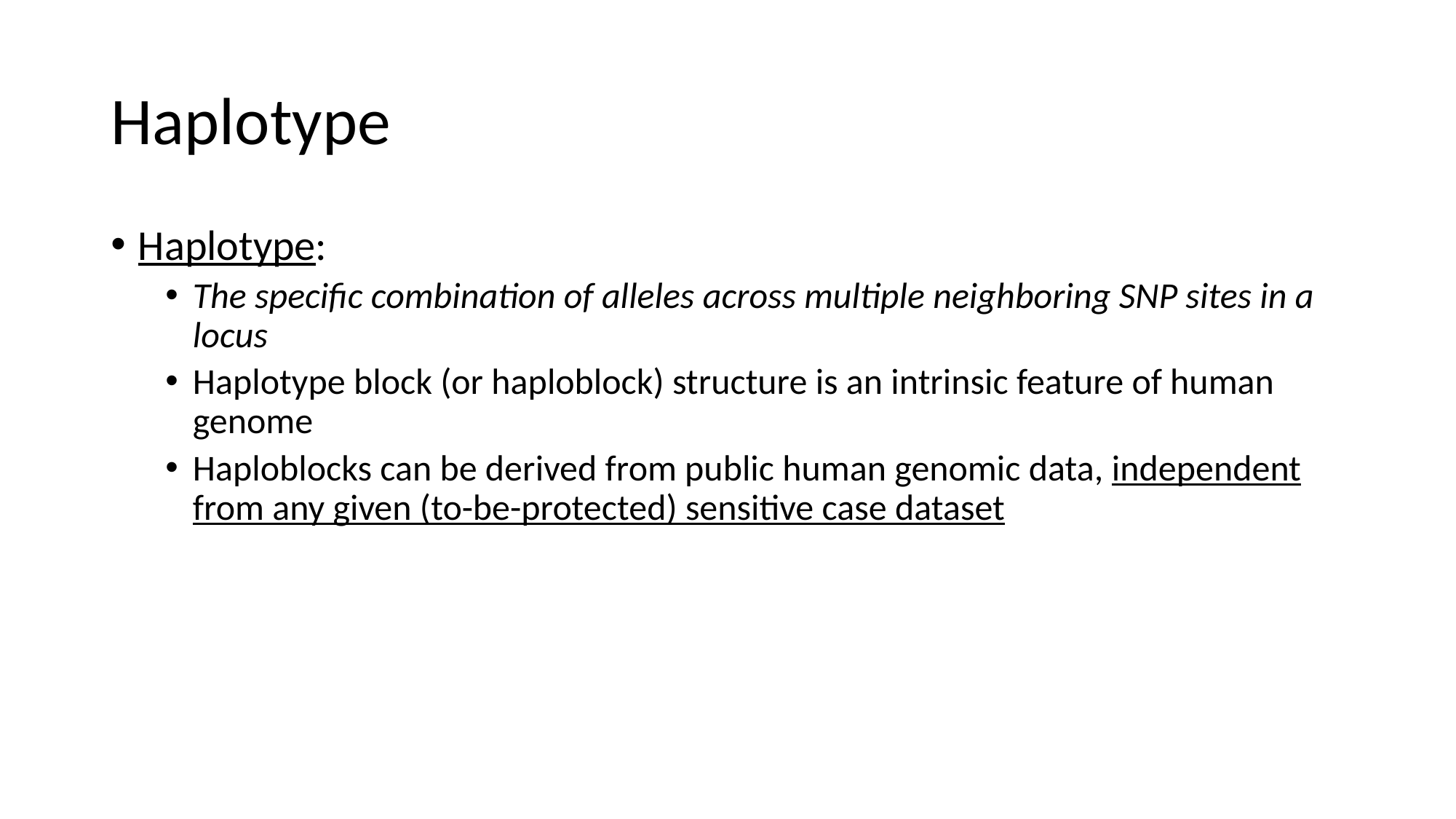

# Haplotype
Haplotype:
The specific combination of alleles across multiple neighboring SNP sites in a locus
Haplotype block (or haploblock) structure is an intrinsic feature of human genome
Haploblocks can be derived from public human genomic data, independent from any given (to-be-protected) sensitive case dataset